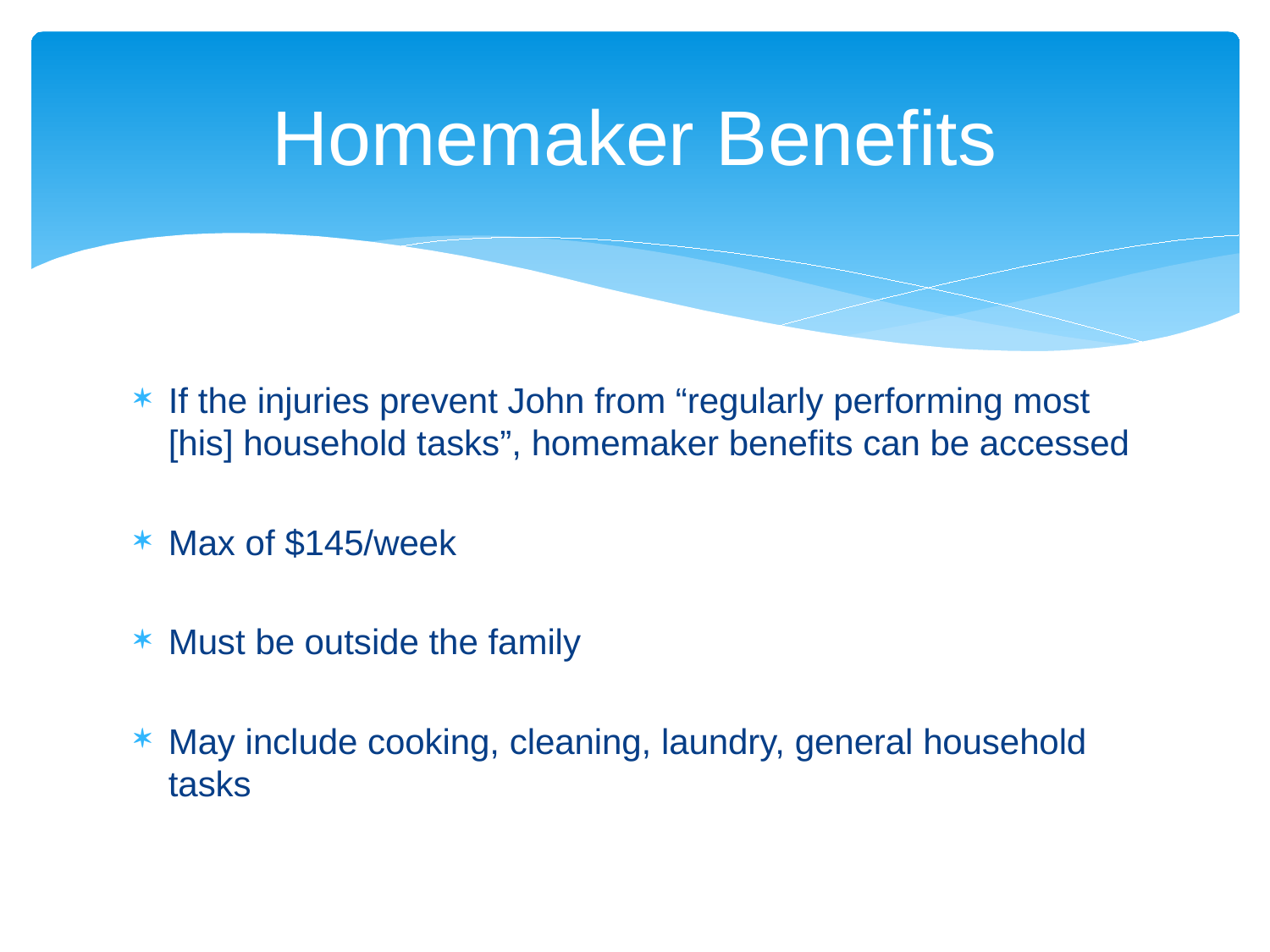

# Homemaker Benefits
If the injuries prevent John from “regularly performing most [his] household tasks”, homemaker benefits can be accessed

Max of $145/week

Must be outside the family

May include cooking, cleaning, laundry, general household tasks